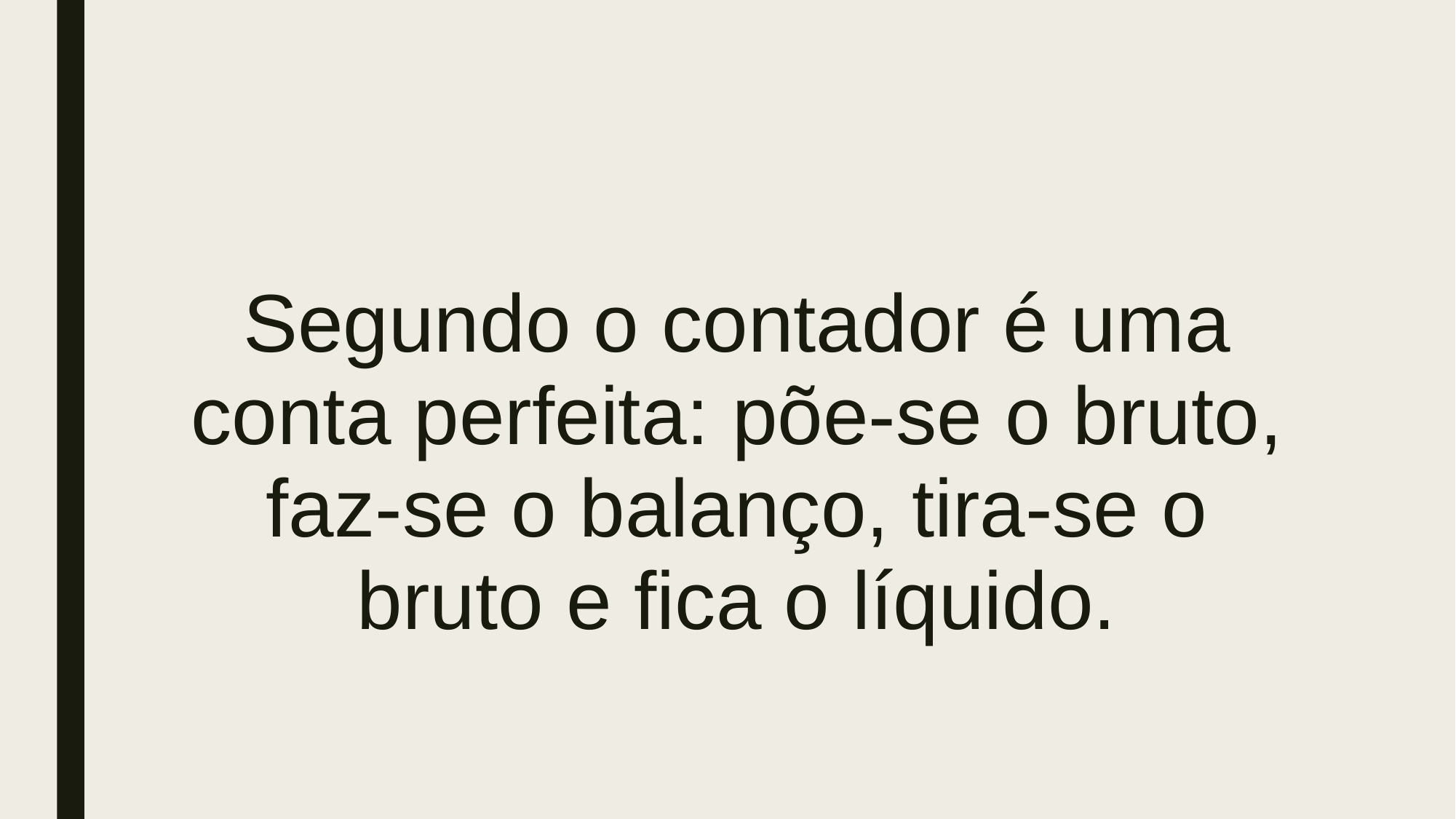

#
Segundo o contador é uma conta perfeita: põe-se o bruto, faz-se o balanço, tira-se o bruto e fica o líquido.